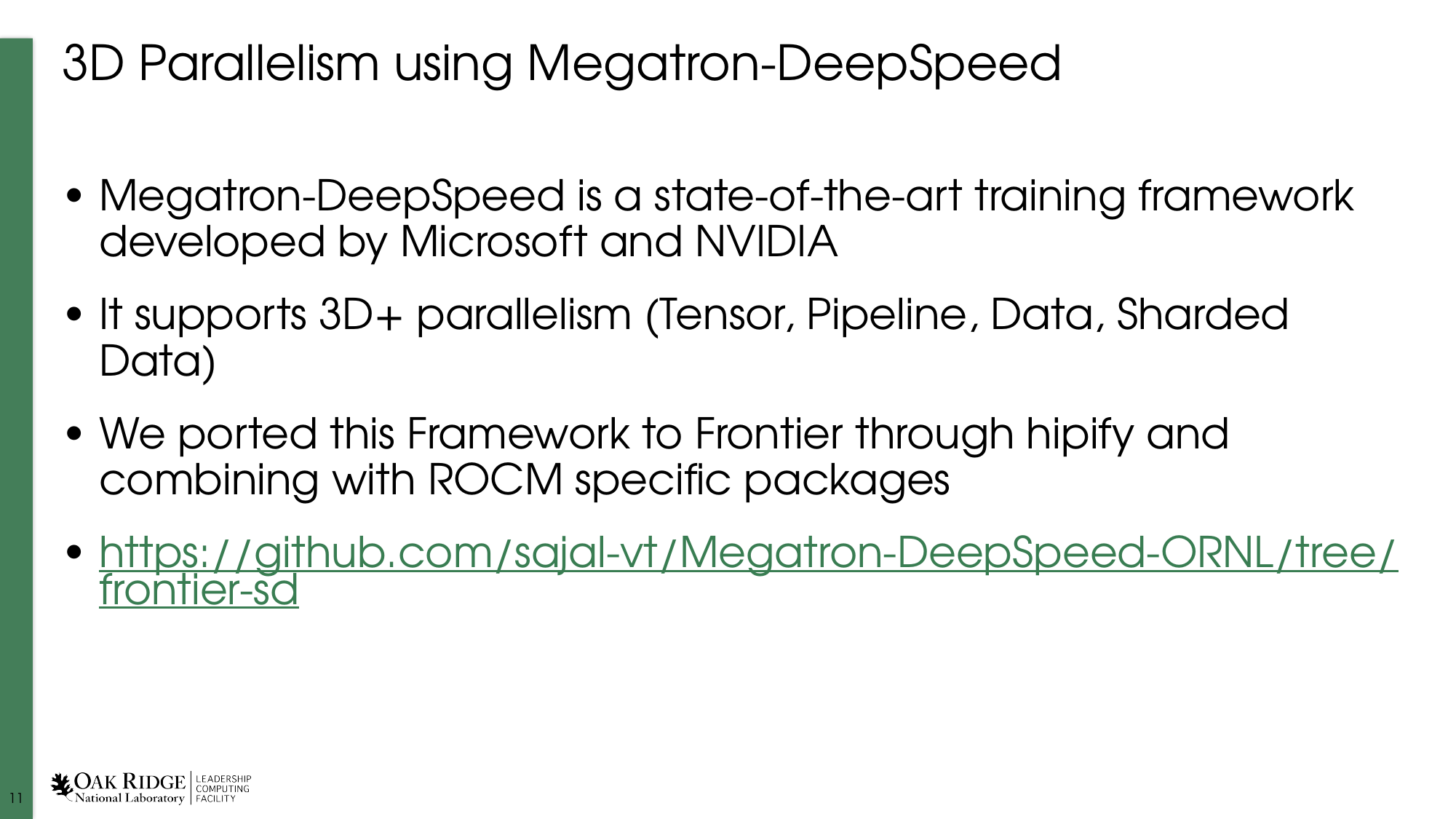

# 3D Parallelism using Megatron-DeepSpeed
Megatron-DeepSpeed is a state-of-the-art training framework developed by Microsoft and NVIDIA
It supports 3D+ parallelism (Tensor, Pipeline, Data, Sharded Data)
We ported this Framework to Frontier through hipify and combining with ROCM specific packages
https://github.com/sajal-vt/Megatron-DeepSpeed-ORNL/tree/frontier-sd